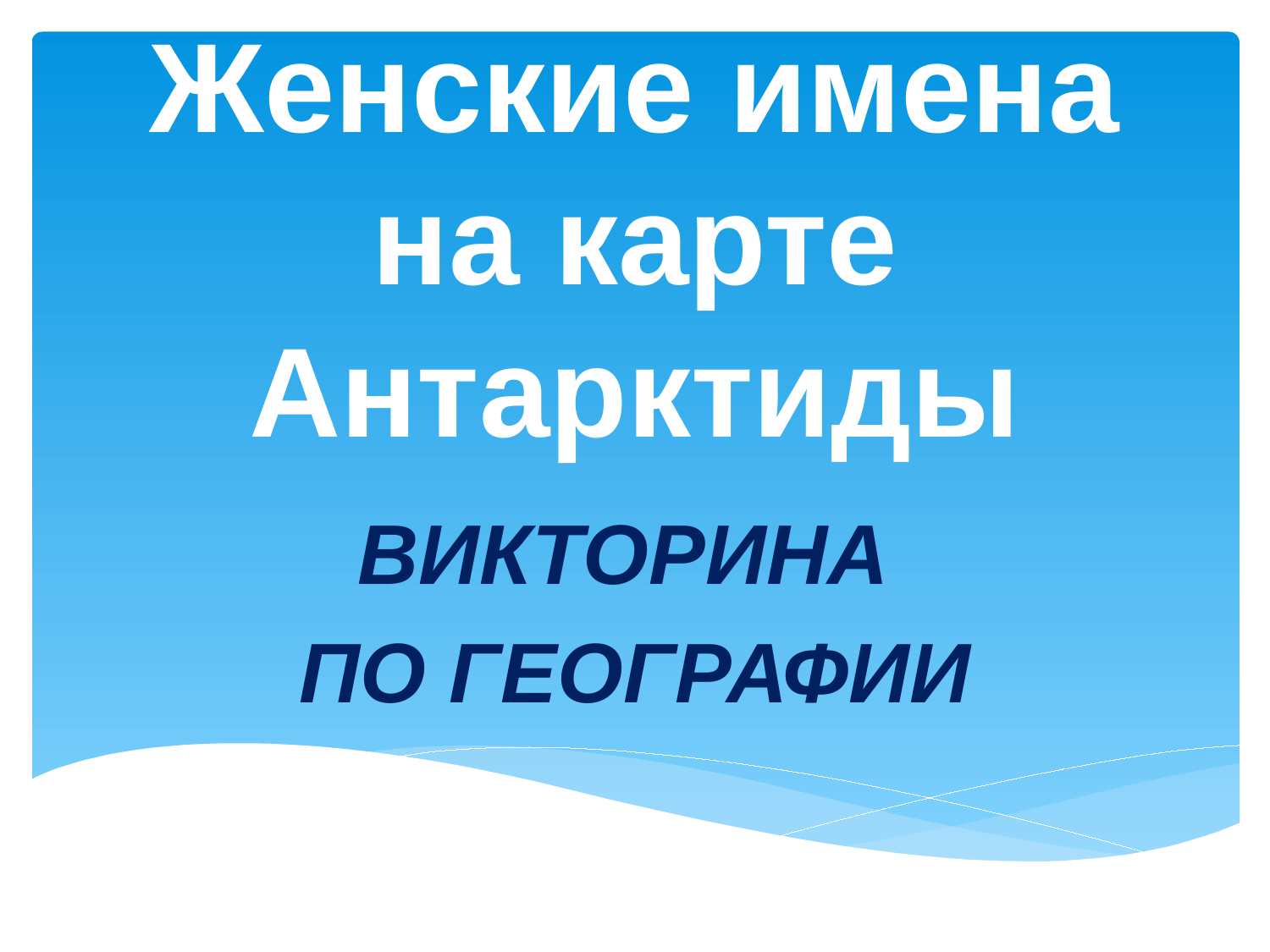

# Женские имена на карте Антарктиды
ВИКТОРИНА
ПО ГЕОГРАФИИ